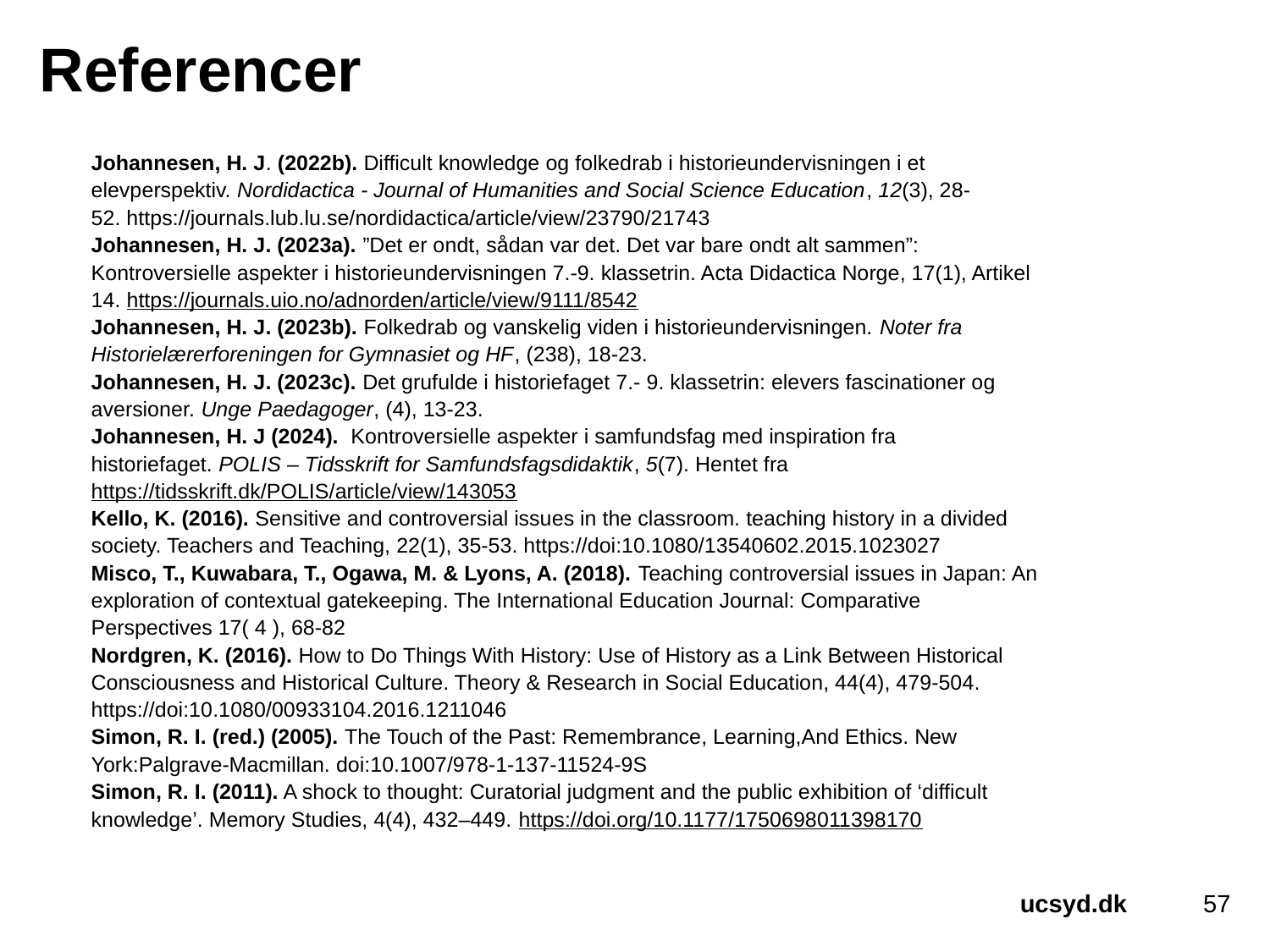

# Referencer

Johannesen, H. J. (2022b). Difficult knowledge og folkedrab i historieundervisningen i et elevperspektiv. Nordidactica - Journal of Humanities and Social Science Education, 12(3), 28-52. https://journals.lub.lu.se/nordidactica/article/view/23790/21743
Johannesen, H. J. (2023a). ”Det er ondt, sådan var det. Det var bare ondt alt sammen”: Kontroversielle aspekter i historieundervisningen 7.-9. klassetrin. Acta Didactica Norge, 17(1), Artikel 14. https://journals.uio.no/adnorden/article/view/9111/8542
Johannesen, H. J. (2023b). Folkedrab og vanskelig viden i historieundervisningen. Noter fra Historielærerforeningen for Gymnasiet og HF, (238), 18-23.
Johannesen, H. J. (2023c). Det grufulde i historiefaget 7.- 9. klassetrin: elevers fascinationer og aversioner. Unge Paedagoger, (4), 13-23.
Johannesen, H. J (2024).  Kontroversielle aspekter i samfundsfag med inspiration fra historiefaget. POLIS – Tidsskrift for Samfundsfagsdidaktik, 5(7). Hentet fra https://tidsskrift.dk/POLIS/article/view/143053
Kello, K. (2016). Sensitive and controversial issues in the classroom. teaching history in a divided society. Teachers and Teaching, 22(1), 35-53. https://doi:10.1080/13540602.2015.1023027
Misco, T., Kuwabara, T., Ogawa, M. & Lyons, A. (2018). Teaching controversial issues in Japan: An exploration of contextual gatekeeping. The International Education Journal: Comparative Perspectives 17( 4 ), 68-82
Nordgren, K. (2016). How to Do Things With History: Use of History as a Link Between Historical Consciousness and Historical Culture. Theory & Research in Social Education, 44(4), 479-504. https://doi:10.1080/00933104.2016.1211046
Simon, R. I. (red.) (2005). The Touch of the Past: Remembrance, Learning,And Ethics. New York:Palgrave-Macmillan. doi:10.1007/978-1-137-11524-9S
Simon, R. I. (2011). A shock to thought: Curatorial judgment and the public exhibition of ‘difficult knowledge’. Memory Studies, 4(4), 432–449. https://doi.org/10.1177/1750698011398170

57
ucsyd.dk